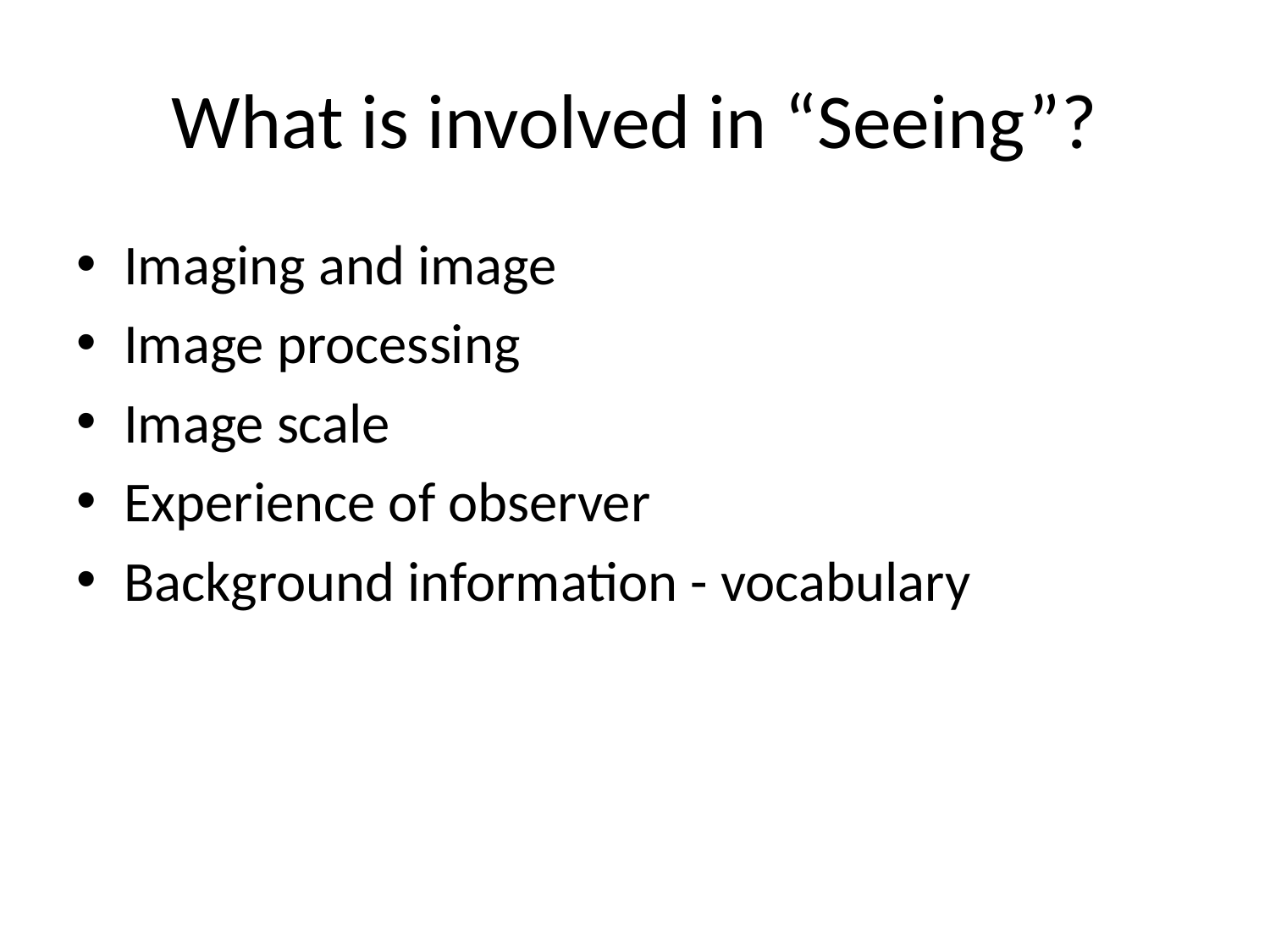

# What is involved in “Seeing”?
Imaging and image
Image processing
Image scale
Experience of observer
Background information - vocabulary